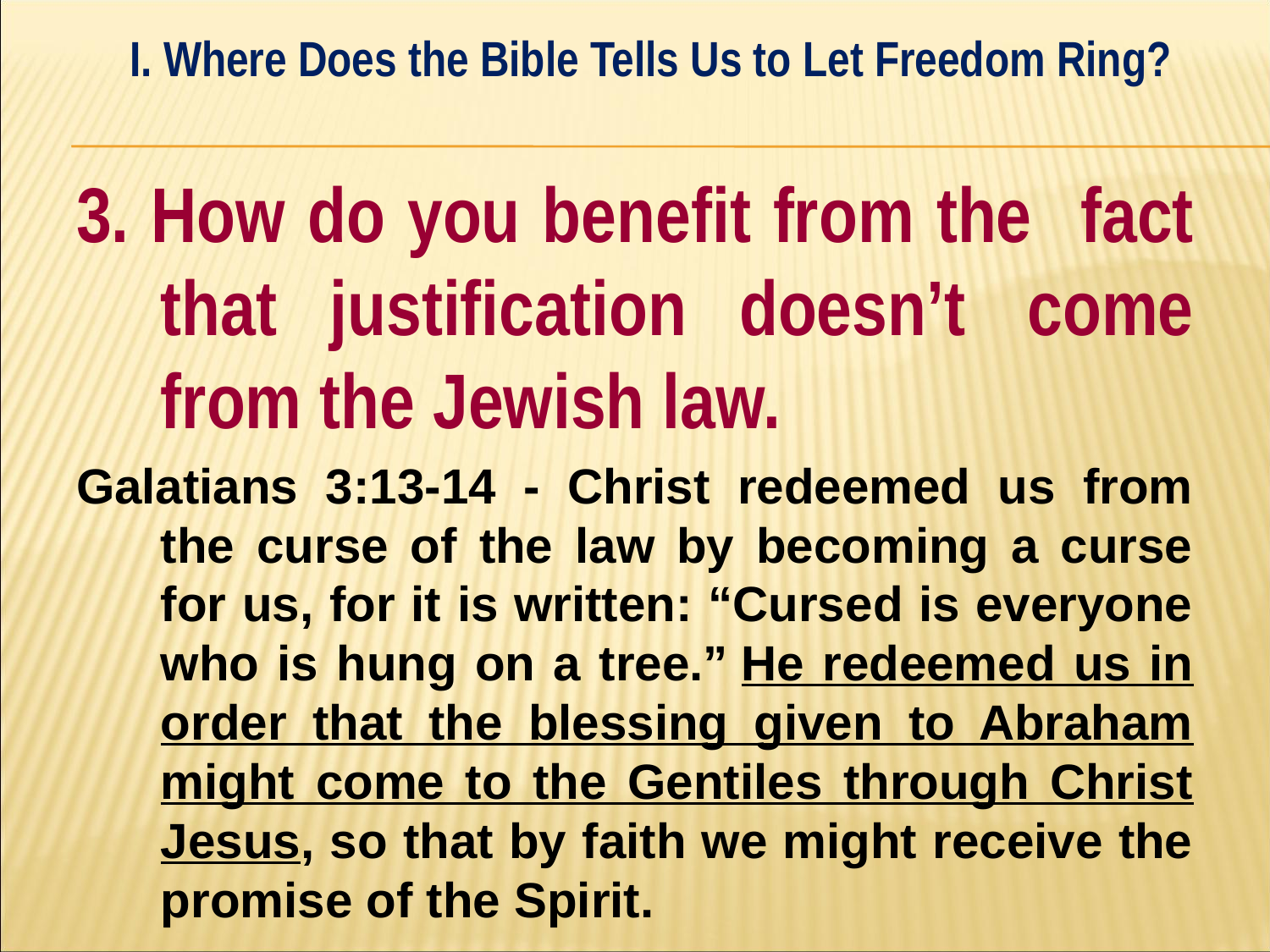

I. Where Does the Bible Tells Us to Let Freedom Ring?
#
3. How do you benefit from the 	fact that justification doesn’t 	come from the Jewish law.
Galatians 3:13-14 - Christ redeemed us from the curse of the law by becoming a curse for us, for it is written: “Cursed is everyone who is hung on a tree.” He redeemed us in order that the blessing given to Abraham might come to the Gentiles through Christ Jesus, so that by faith we might receive the promise of the Spirit.